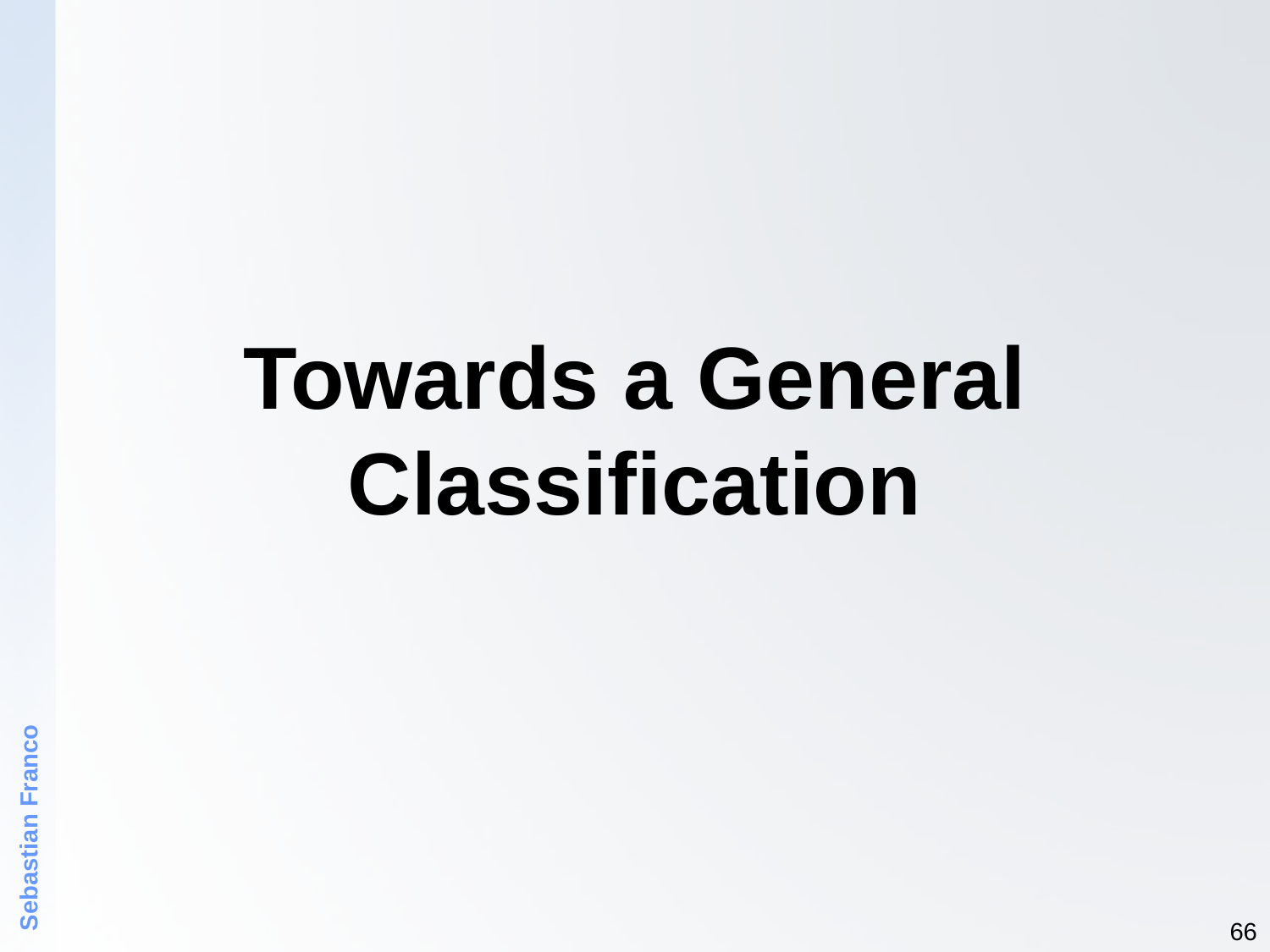

Towards a General Classification
Sebastian Franco
66